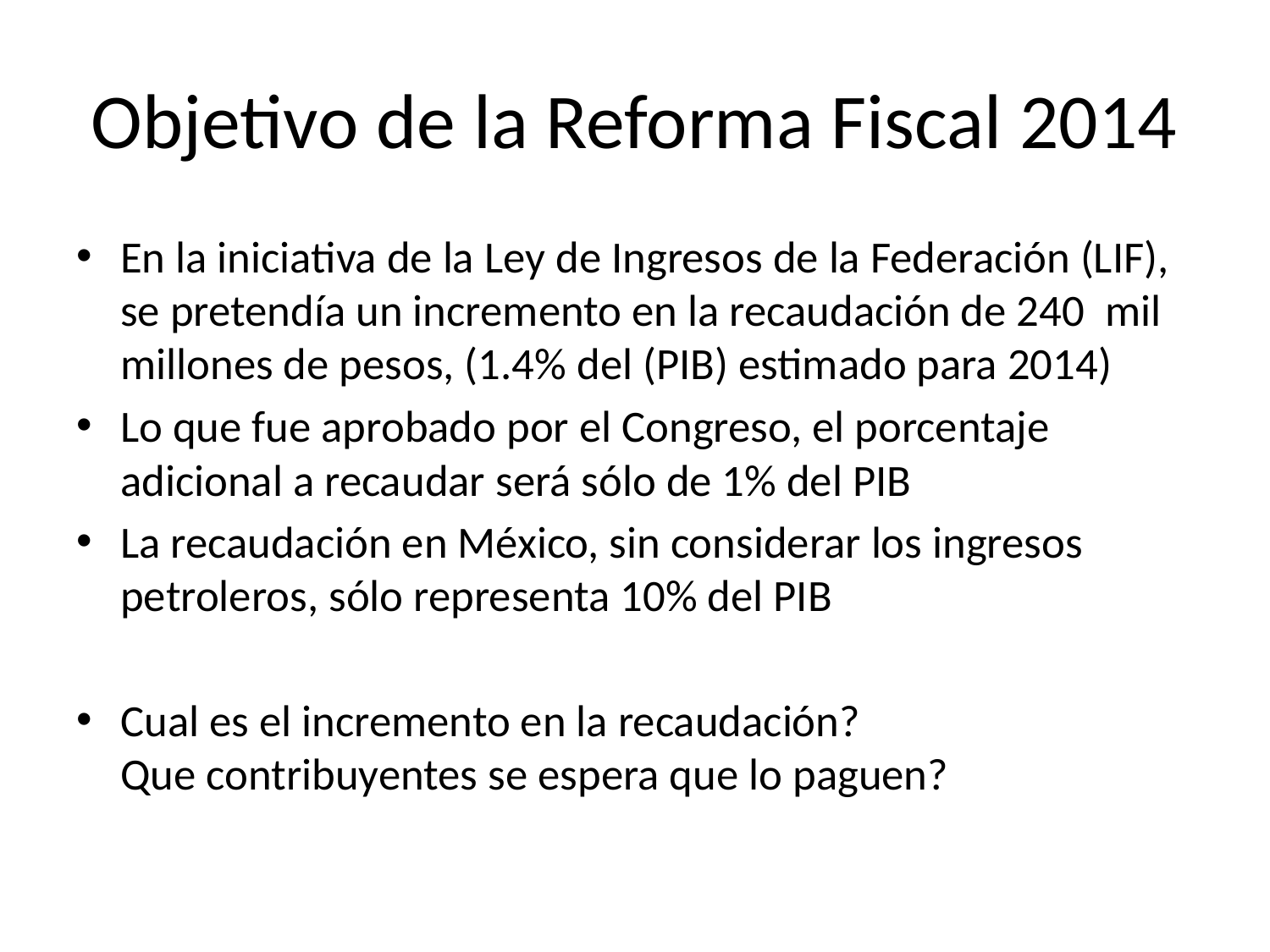

# Objetivo de la Reforma Fiscal 2014
En la iniciativa de la Ley de Ingresos de la Federación (LIF), se pretendía un incremento en la recaudación de 240  mil millones de pesos, (1.4% del (PIB) estimado para 2014)
Lo que fue aprobado por el Congreso, el porcentaje adicional a recaudar será sólo de 1% del PIB
La recaudación en México, sin considerar los ingresos petroleros, sólo representa 10% del PIB

Cual es el incremento en la recaudación?
Que contribuyentes se espera que lo paguen?